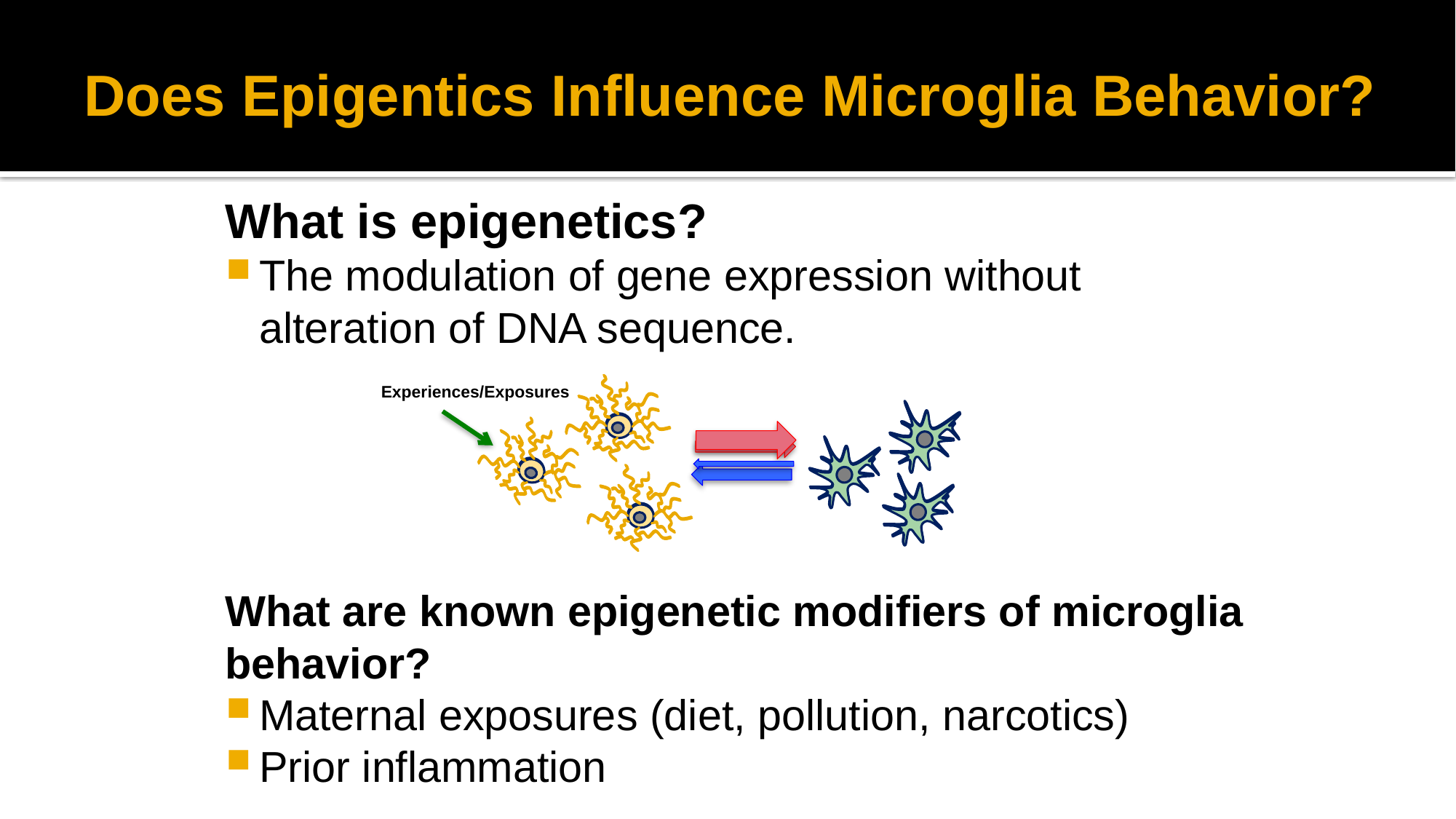

# Does Epigentics Influence Microglia Behavior?
What is epigenetics?
The modulation of gene expression without alteration of DNA sequence.

What are known epigenetic modifiers of microglia behavior?
Maternal exposures (diet, pollution, narcotics)
Prior inflammation

Experiences/Exposures